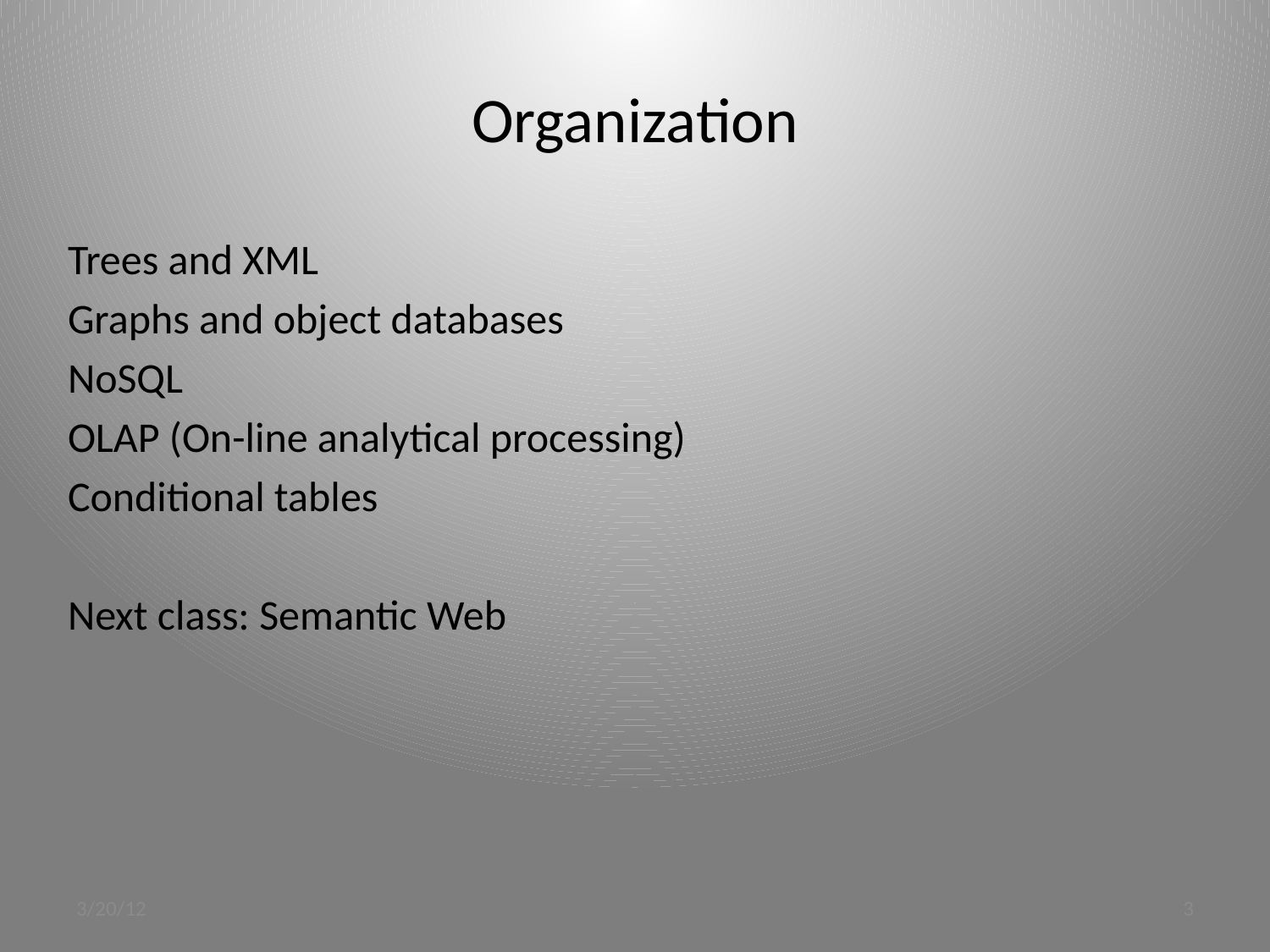

# Organization
Trees and XML
Graphs and object databases
NoSQL
OLAP (On-line analytical processing)
Conditional tables

Next class: Semantic Web
3/20/12
3